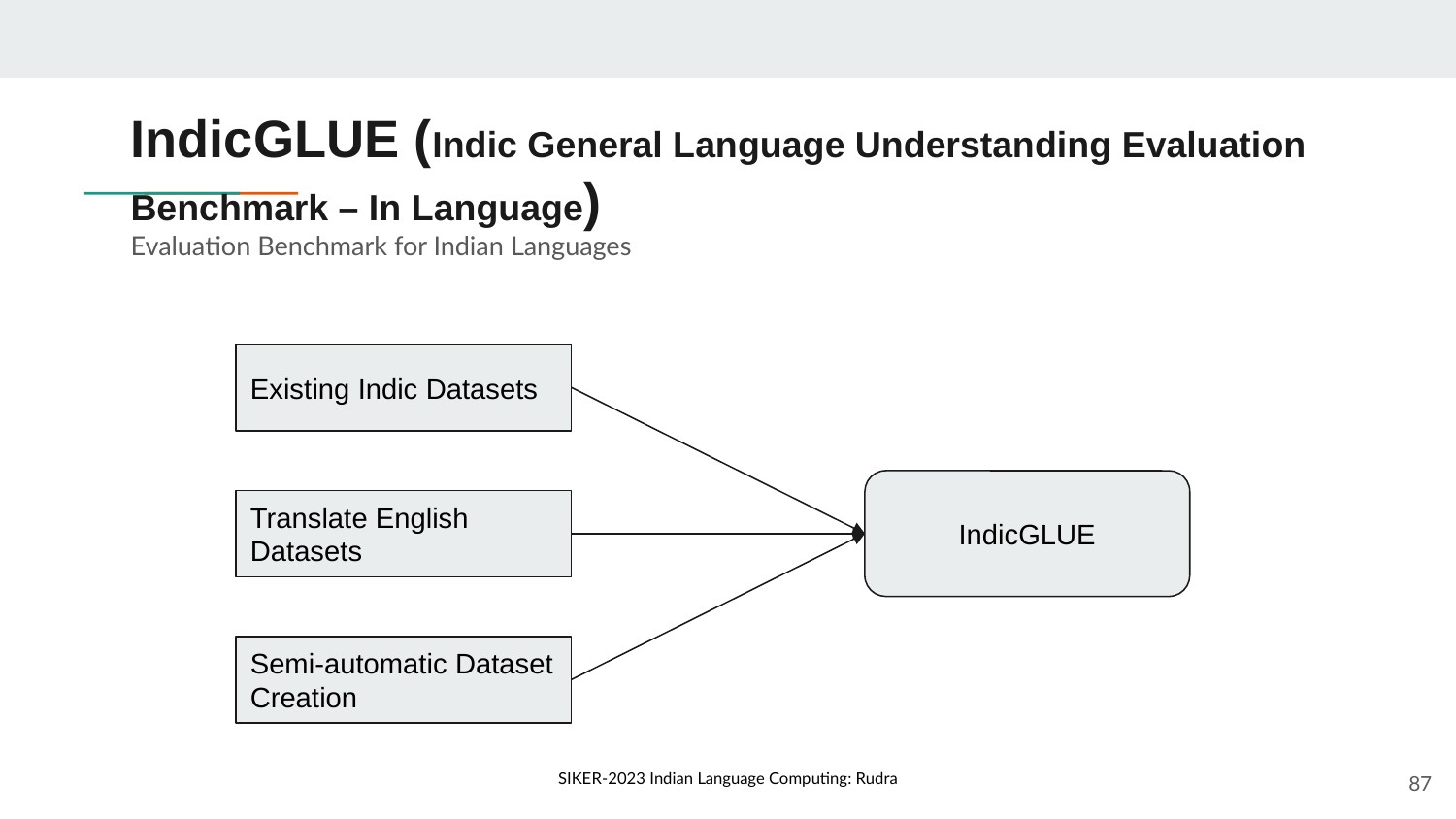

# IndicGLUE (Indic General Language Understanding Evaluation Benchmark – In Language)
Evaluation Benchmark for Indian Languages
Existing Indic Datasets
IndicGLUE
Translate English Datasets
Semi-automatic Dataset Creation
87